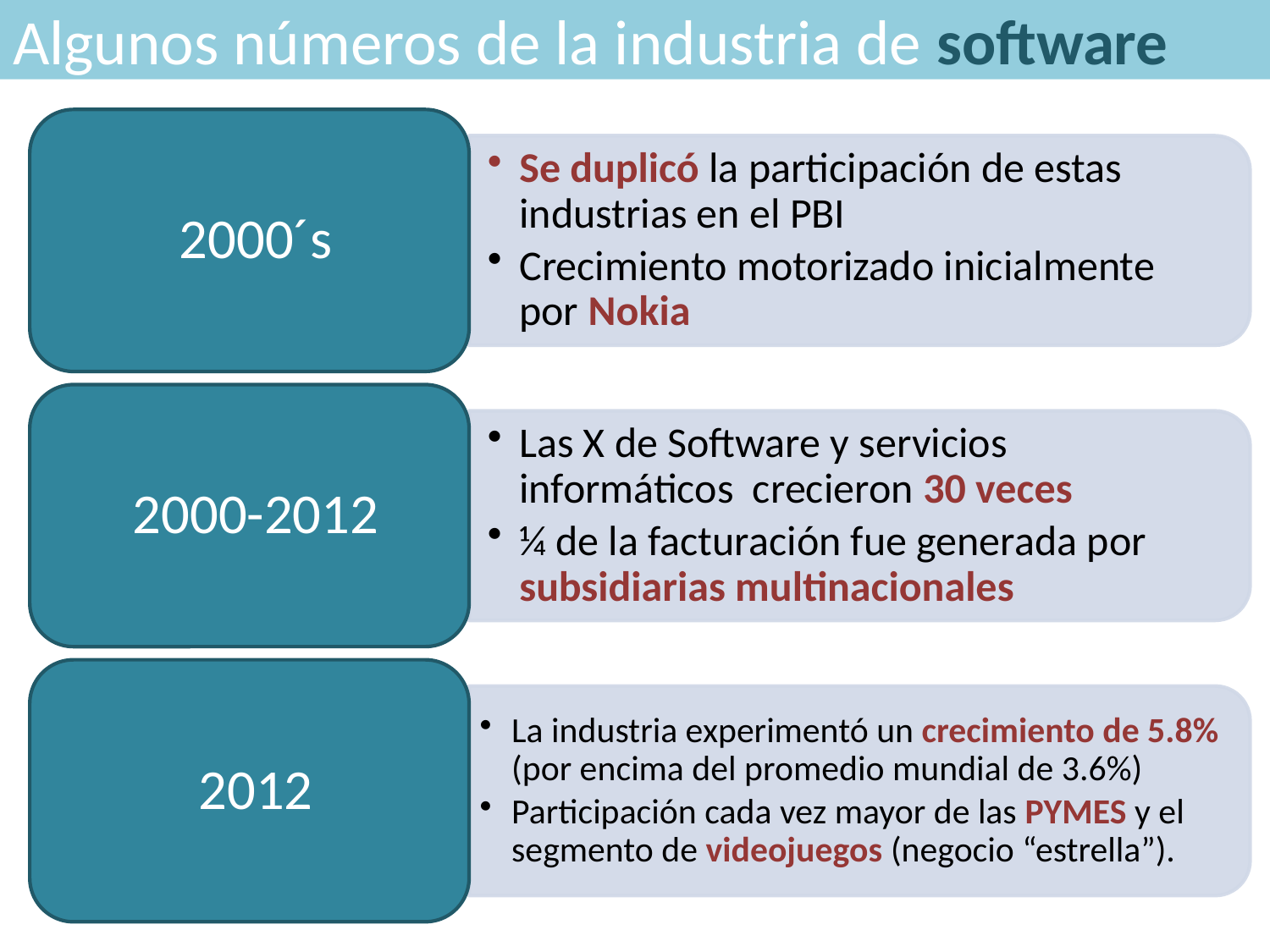

# Algunos números de la industria de software
Se duplicó la participación de estas industrias en el PBI
Crecimiento motorizado inicialmente por Nokia
2000´s
Las X de Software y servicios informáticos  crecieron 30 veces
¼ de la facturación fue generada por subsidiarias multinacionales
2000-2012
La industria experimentó un crecimiento de 5.8% (por encima del promedio mundial de 3.6%)
Participación cada vez mayor de las PYMES y el segmento de videojuegos (negocio “estrella”).
2012